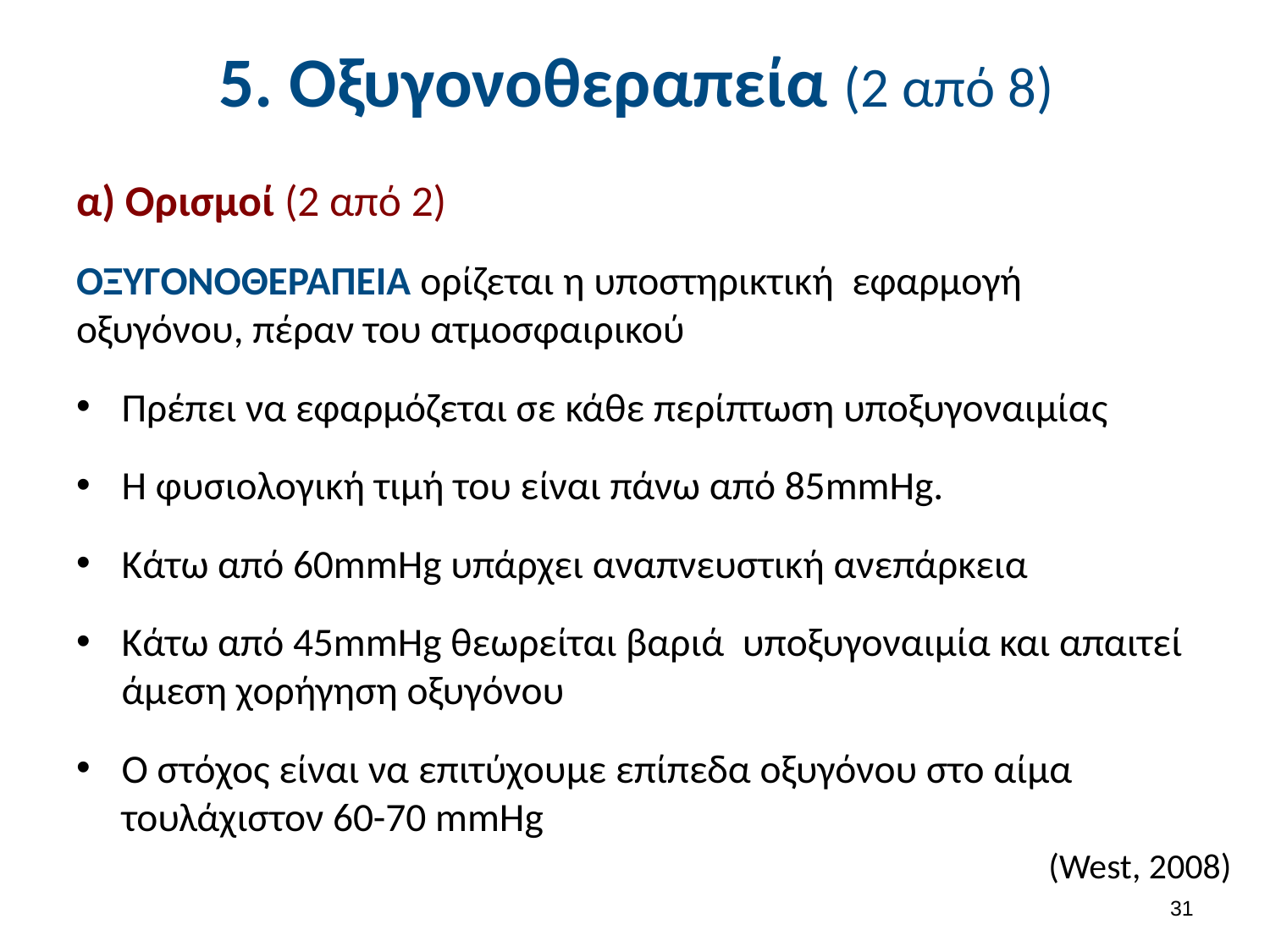

# 5. Οξυγονοθεραπεία (2 από 8)
α) Ορισμοί (2 από 2)
ΟΞΥΓΟΝΟΘΕΡΑΠΕΙΑ ορίζεται η υποστηρικτική  εφαρμογή οξυγόνου, πέραν του ατμοσφαιρικού
Πρέπει να εφαρμόζεται σε κάθε περίπτωση υποξυγοναιμίας
Η φυσιολογική τιμή του είναι πάνω από 85mmHg.
Κάτω από 60mmHg υπάρχει αναπνευστική ανεπάρκεια
Κάτω από 45mmHg θεωρείται βαριά  υποξυγοναιμία και απαιτεί άμεση χορήγηση οξυγόνου
Ο στόχος είναι να επιτύχουμε επίπεδα οξυγόνου στο αίμα τουλάχιστον 60-70 mmHg

(West, 2008)
31